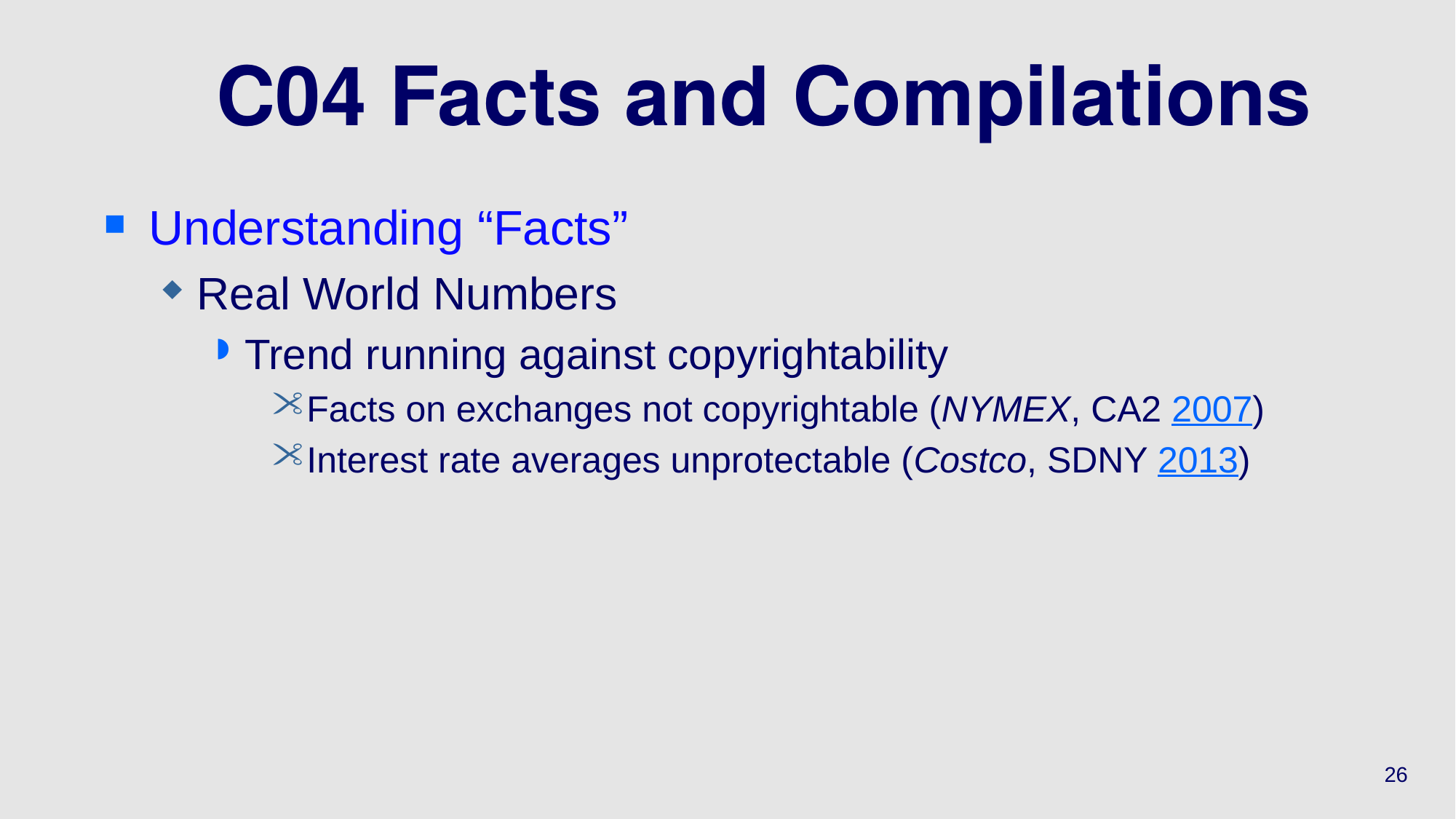

# C04 Facts and Compilations
Understanding “Facts”
Real World Numbers
Trend running against copyrightability
Facts on exchanges not copyrightable (NYMEX, CA2 2007)
Interest rate averages unprotectable (Costco, SDNY 2013)
26